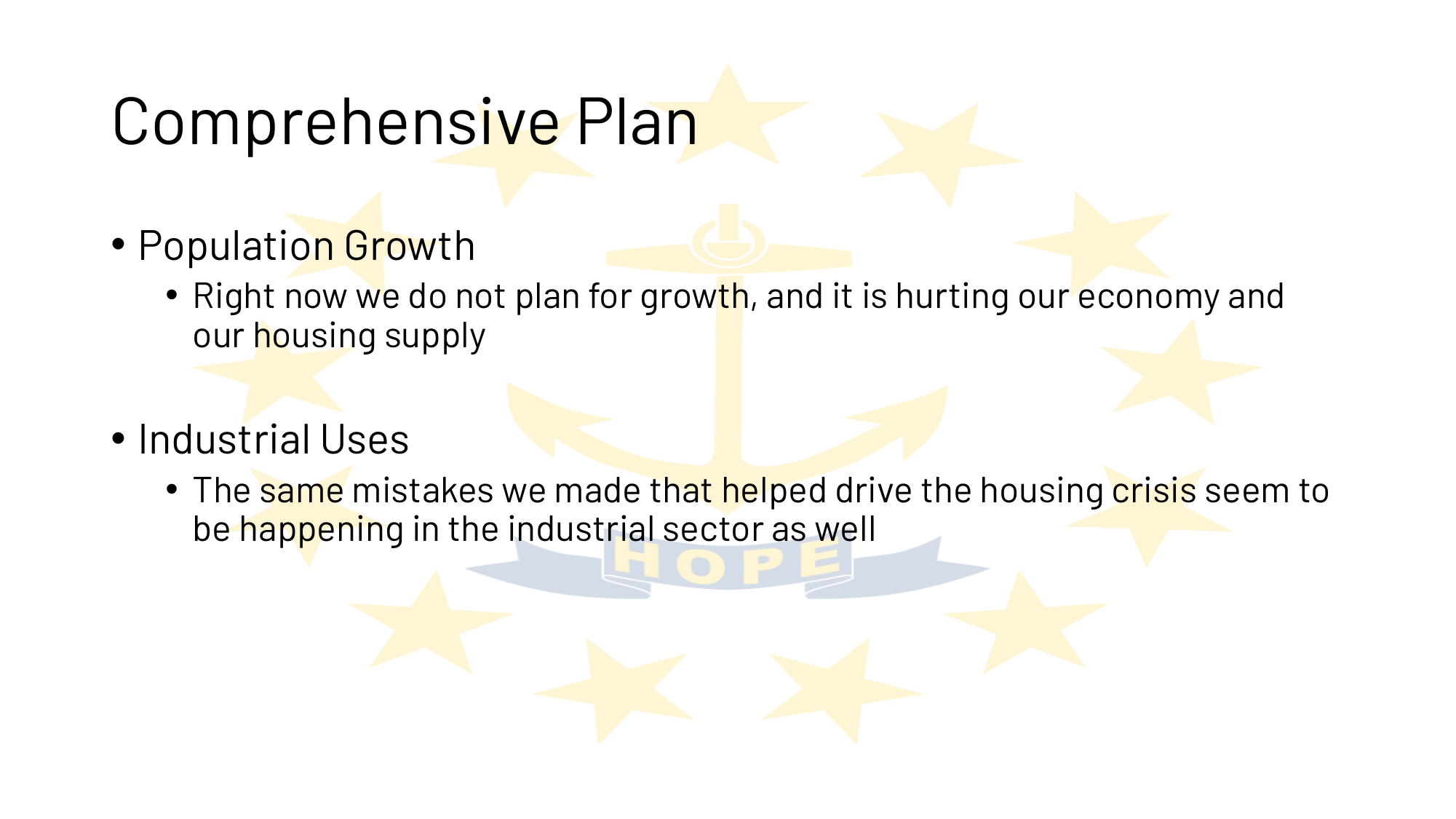

# Comprehensive Plan
Population Growth
Right now we do not plan for growth, and it is hurting our economy and our housing supply

Industrial Uses
The same mistakes we made that helped drive the housing crisis seem to be happening in the industrial sector as well